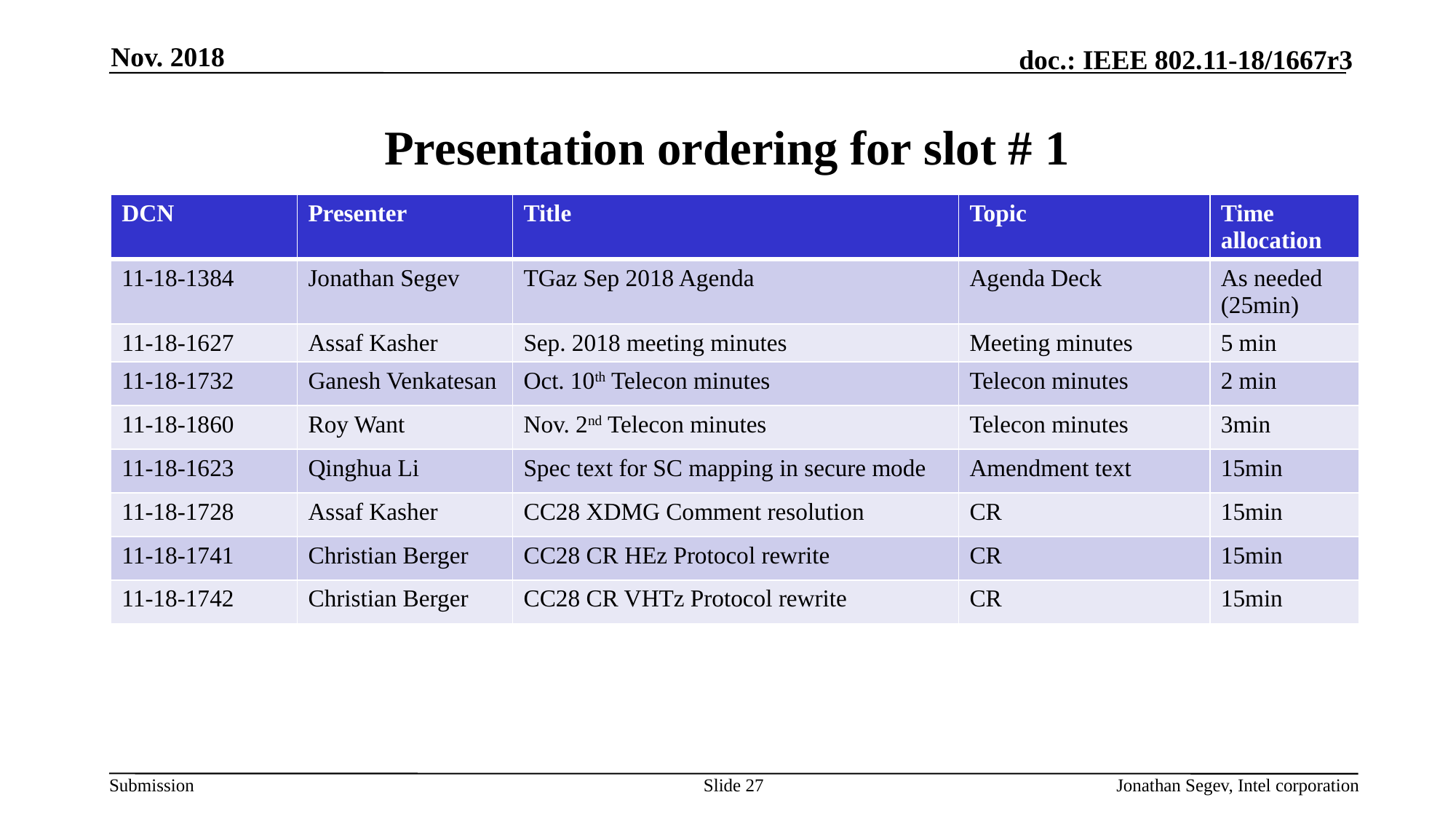

Nov. 2018
# Presentation ordering for slot # 1
| DCN | Presenter | Title | Topic | Time allocation |
| --- | --- | --- | --- | --- |
| 11-18-1384 | Jonathan Segev | TGaz Sep 2018 Agenda | Agenda Deck | As needed (25min) |
| 11-18-1627 | Assaf Kasher | Sep. 2018 meeting minutes | Meeting minutes | 5 min |
| 11-18-1732 | Ganesh Venkatesan | Oct. 10th Telecon minutes | Telecon minutes | 2 min |
| 11-18-1860 | Roy Want | Nov. 2nd Telecon minutes | Telecon minutes | 3min |
| 11-18-1623 | Qinghua Li | Spec text for SC mapping in secure mode | Amendment text | 15min |
| 11-18-1728 | Assaf Kasher | CC28 XDMG Comment resolution | CR | 15min |
| 11-18-1741 | Christian Berger | CC28 CR HEz Protocol rewrite | CR | 15min |
| 11-18-1742 | Christian Berger | CC28 CR VHTz Protocol rewrite | CR | 15min |
Slide 27
Jonathan Segev, Intel corporation